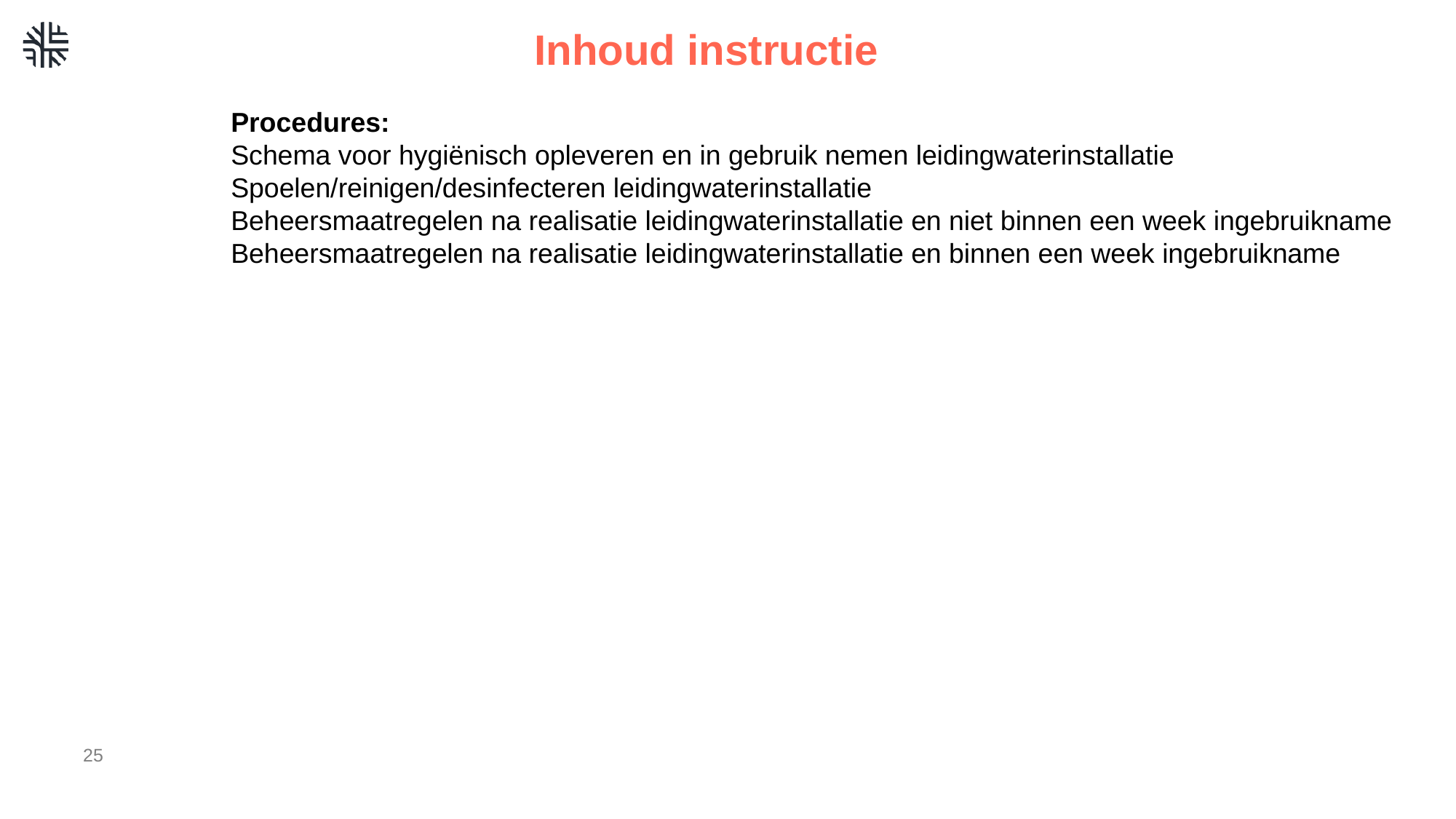

# Inhoud instructie
Procedures:
Schema voor hygiënisch opleveren en in gebruik nemen leidingwaterinstallatie
Spoelen/reinigen/desinfecteren leidingwaterinstallatie
Beheersmaatregelen na realisatie leidingwaterinstallatie en niet binnen een week ingebruikname
Beheersmaatregelen na realisatie leidingwaterinstallatie en binnen een week ingebruikname

25